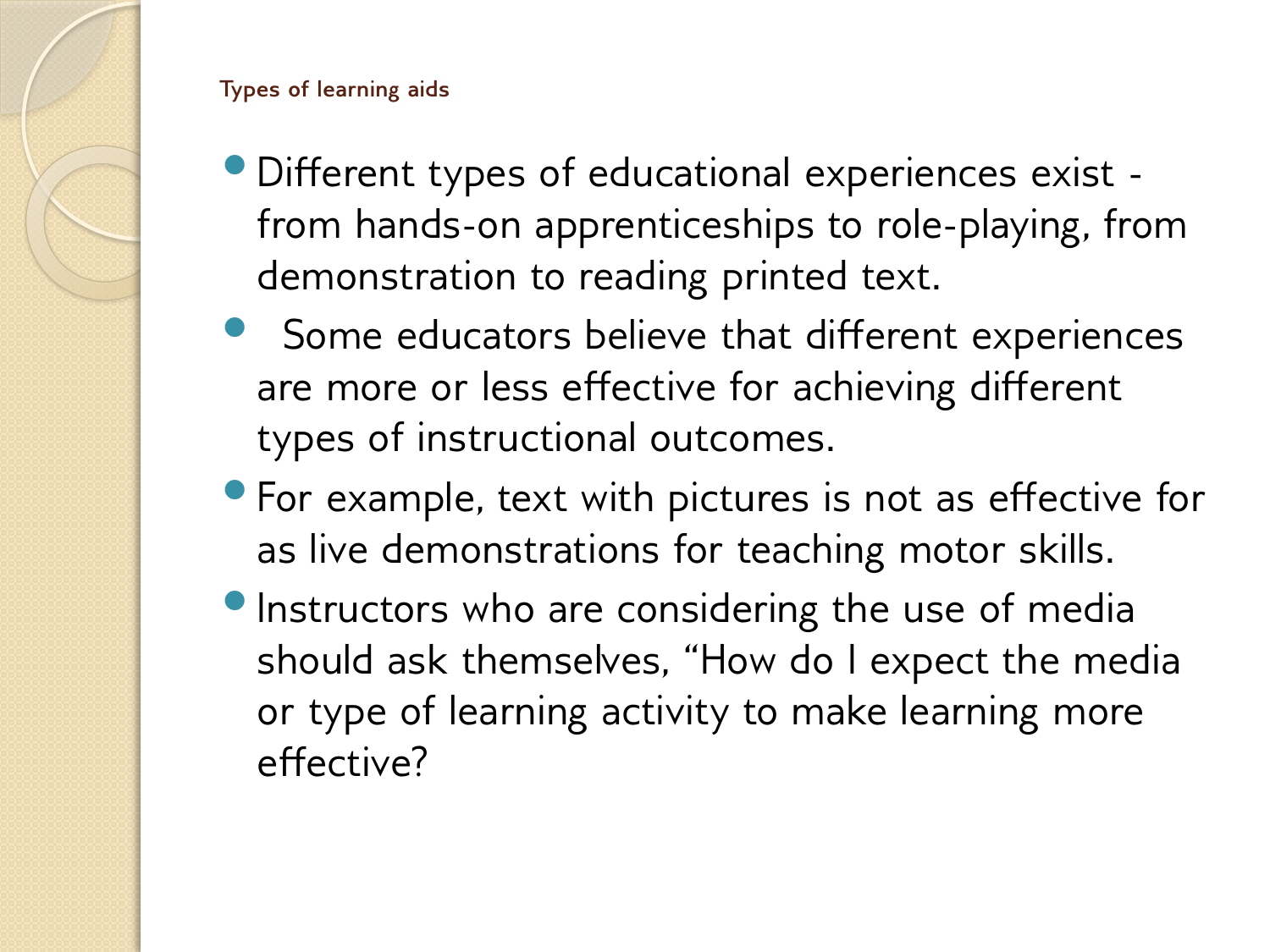

# Types of learning aids
Different types of educational experiences exist - from hands-on apprenticeships to role-playing, from demonstration to reading printed text.
  Some educators believe that different experiences are more or less effective for achieving different types of instructional outcomes.
For example, text with pictures is not as effective for as live demonstrations for teaching motor skills.
Instructors who are considering the use of media should ask themselves, “How do I expect the media or type of learning activity to make learning more effective?